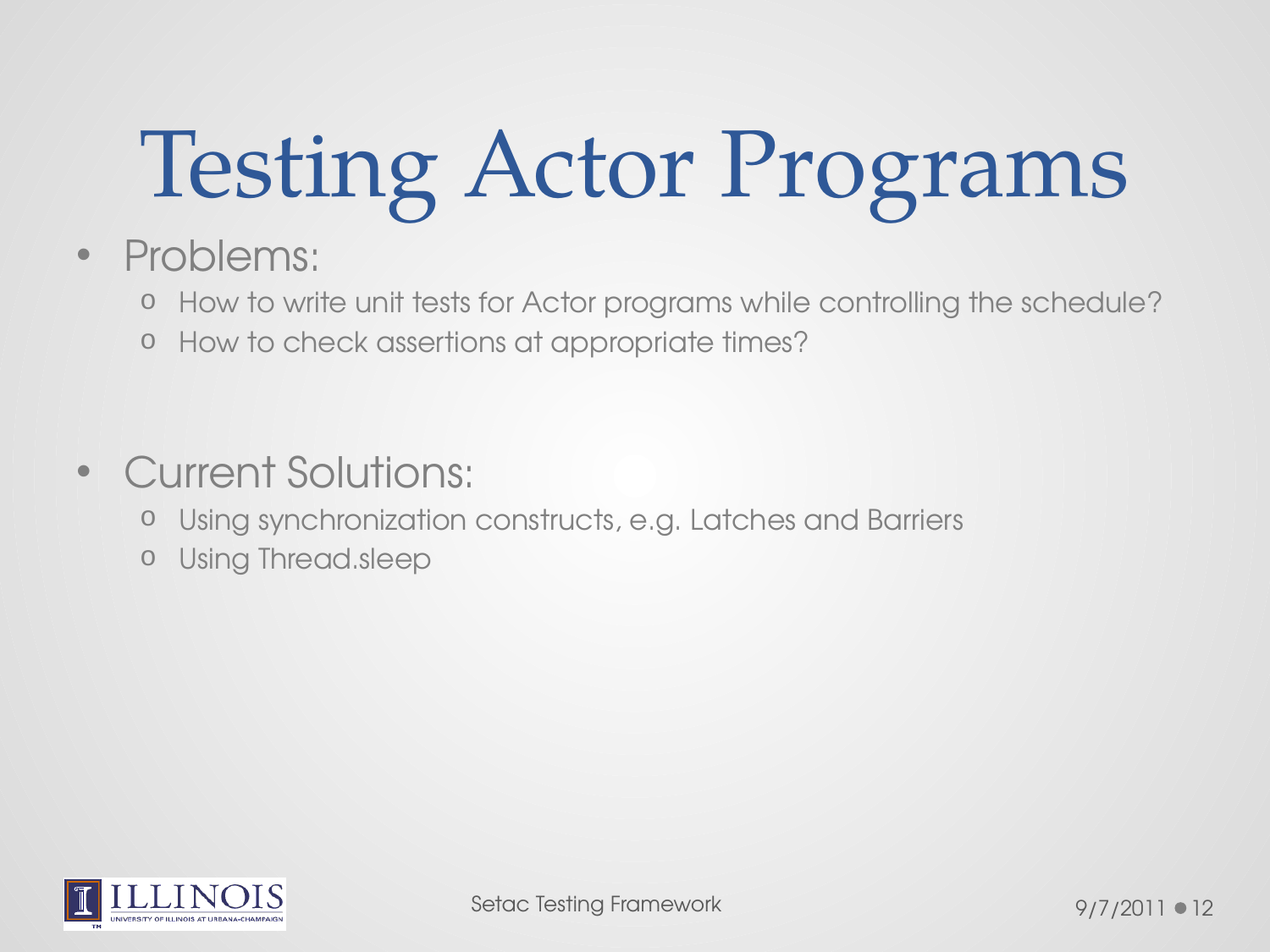

# Testing Actor Programs
Problems:
How to write unit tests for Actor programs while controlling the schedule?
How to check assertions at appropriate times?

Current Solutions:
Using synchronization constructs, e.g. Latches and Barriers
Using Thread.sleep
Setac Testing Framework
9/7/2011
12